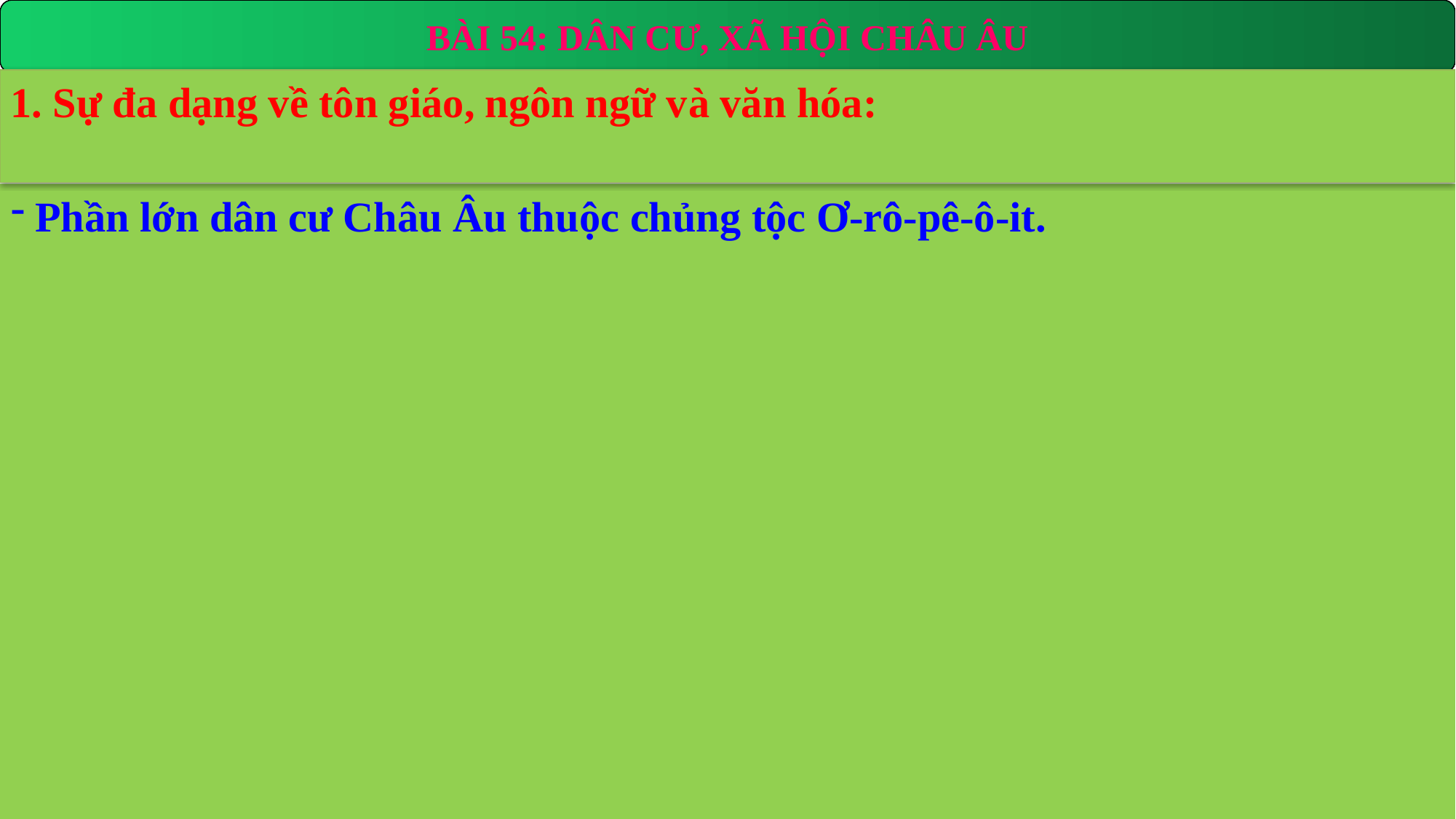

BÀI 54: DÂN CƯ, XÃ HỘI CHÂU ÂU

1. Sự đa dạng về tôn giáo, ngôn ngữ và văn hóa:

 Phần lớn dân cư Châu Âu thuộc chủng tộc Ơ-rô-pê-ô-it.